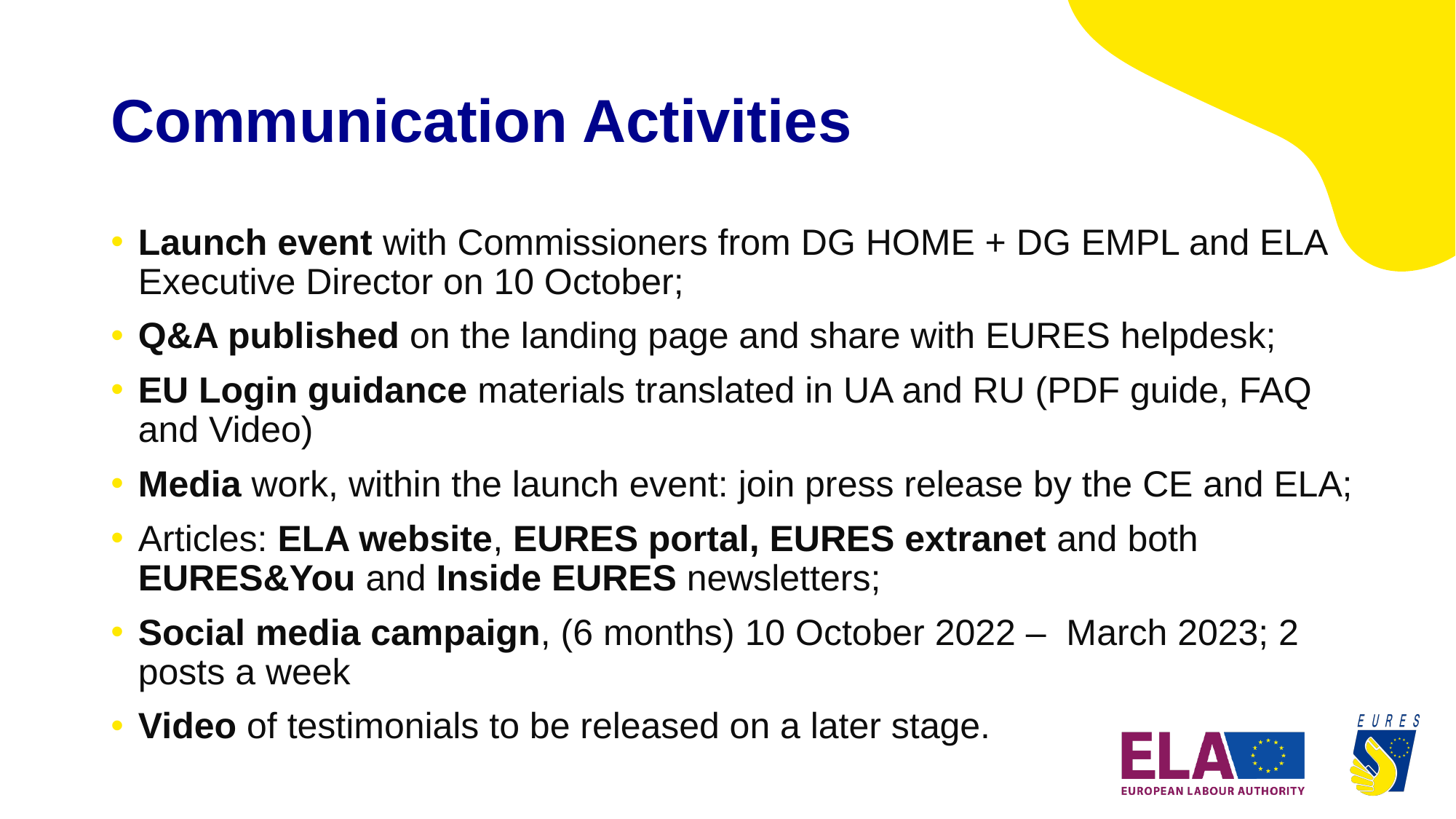

# Communication Activities
Launch event with Commissioners from DG HOME + DG EMPL and ELA Executive Director on 10 October;
Q&A published on the landing page and share with EURES helpdesk;
EU Login guidance materials translated in UA and RU (PDF guide, FAQ and Video)
Media work, within the launch event: join press release by the CE and ELA;
Articles: ELA website, EURES portal, EURES extranet and both EURES&You and Inside EURES newsletters;
Social media campaign, (6 months) 10 October 2022 –  March 2023; 2 posts a week
Video of testimonials to be released on a later stage.